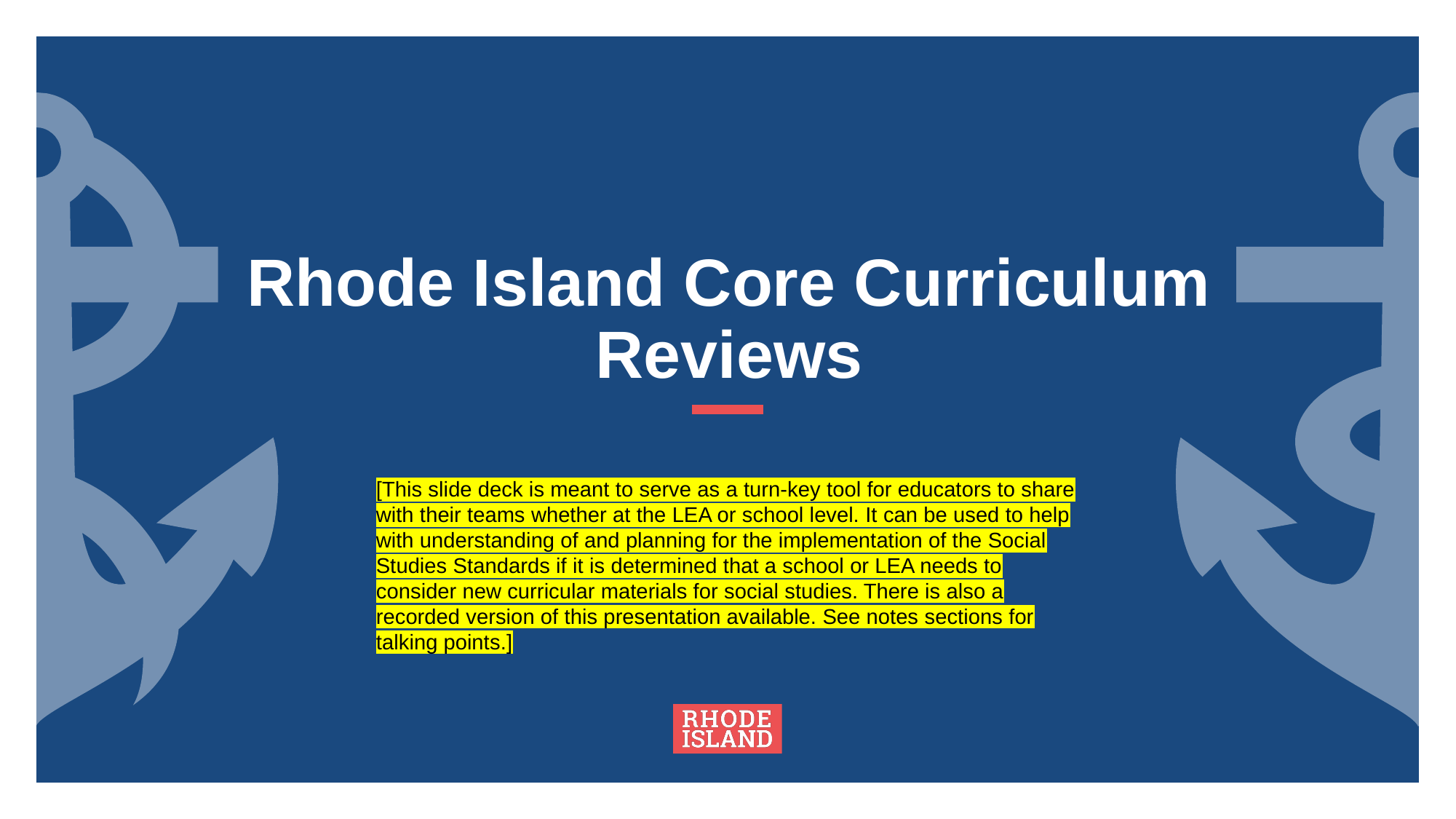

# Rhode Island Core Curriculum Reviews
[This slide deck is meant to serve as a turn-key tool for educators to share with their teams whether at the LEA or school level. It can be used to help with understanding of and planning for the implementation of the Social Studies Standards if it is determined that a school or LEA needs to consider new curricular materials for social studies. There is also a recorded version of this presentation available. See notes sections for talking points.]